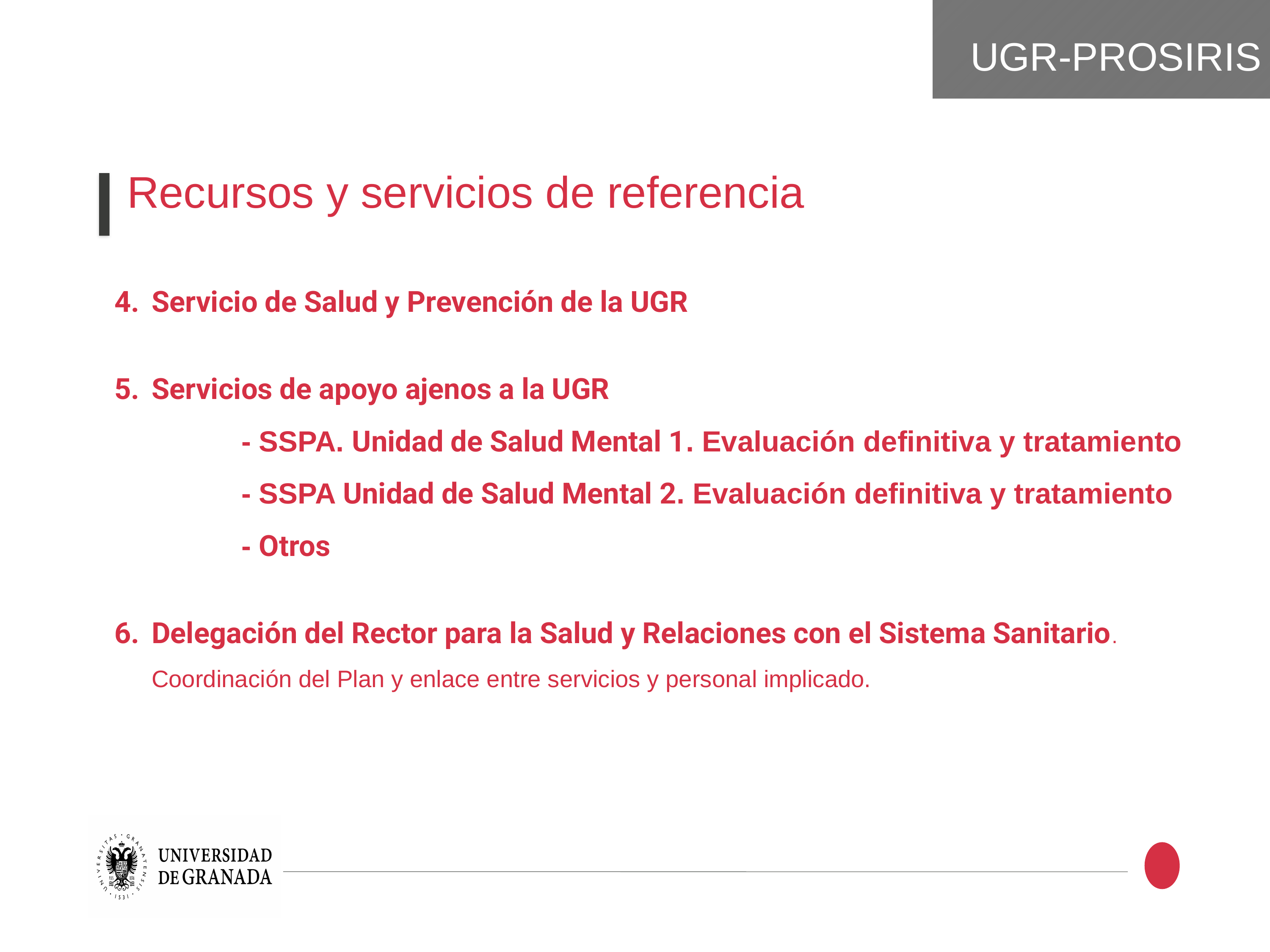

UGR-PROSIRIS
Recursos y servicios de referencia

Servicio de Salud y Prevención de la UGR

Servicios de apoyo ajenos a la UGR
		- SSPA. Unidad de Salud Mental 1. Evaluación definitiva y tratamiento
		- SSPA Unidad de Salud Mental 2. Evaluación definitiva y tratamiento
		- Otros

Delegación del Rector para la Salud y Relaciones con el Sistema Sanitario. Coordinación del Plan y enlace entre servicios y personal implicado.
39